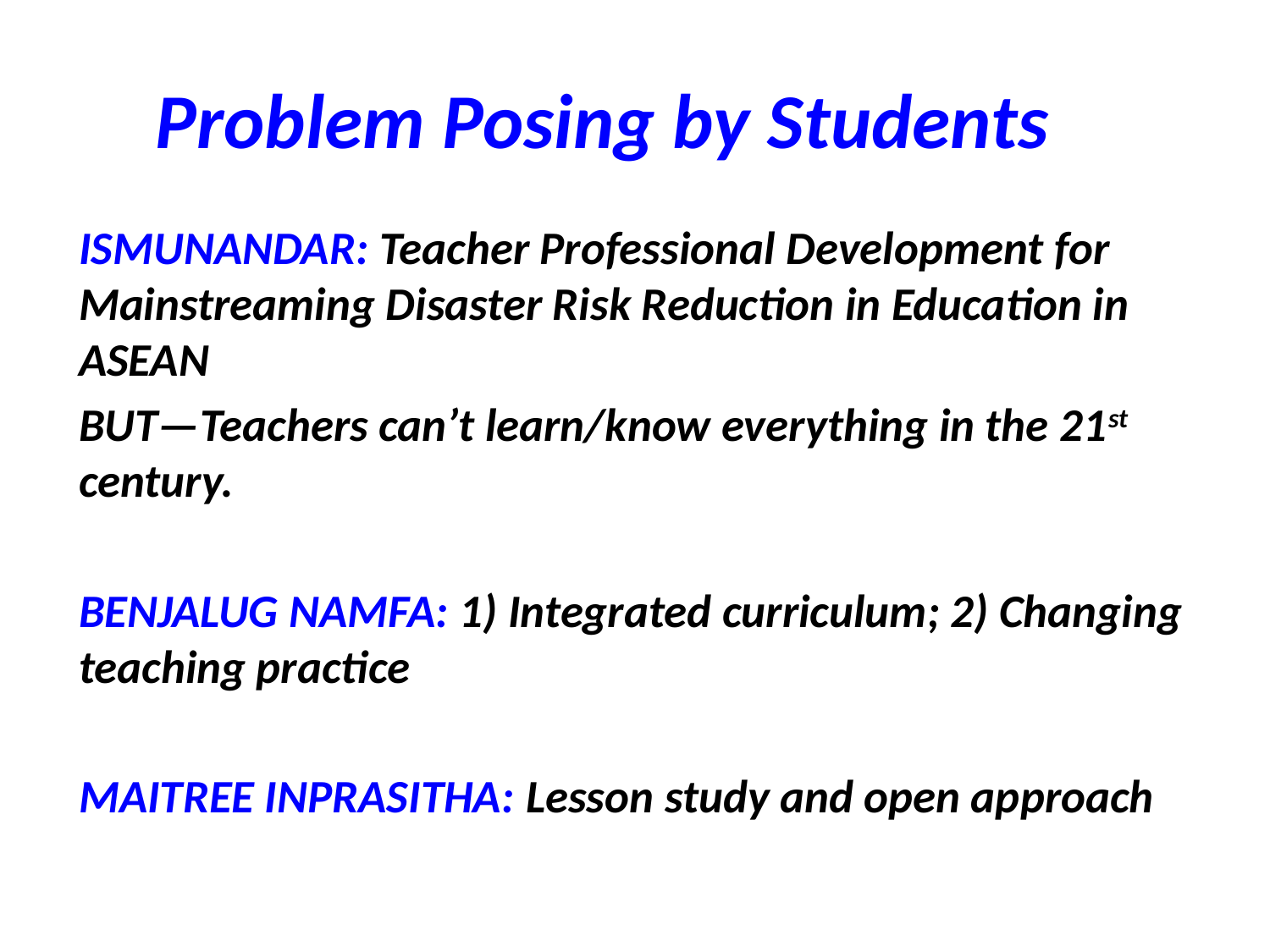

# Problem Posing by Students
ISMUNANDAR: Teacher Professional Development for Mainstreaming Disaster Risk Reduction in Education in ASEAN
BUT—Teachers can’t learn/know everything in the 21st century.

BENJALUG NAMFA: 1) Integrated curriculum; 2) Changing teaching practice

MAITREE INPRASITHA: Lesson study and open approach